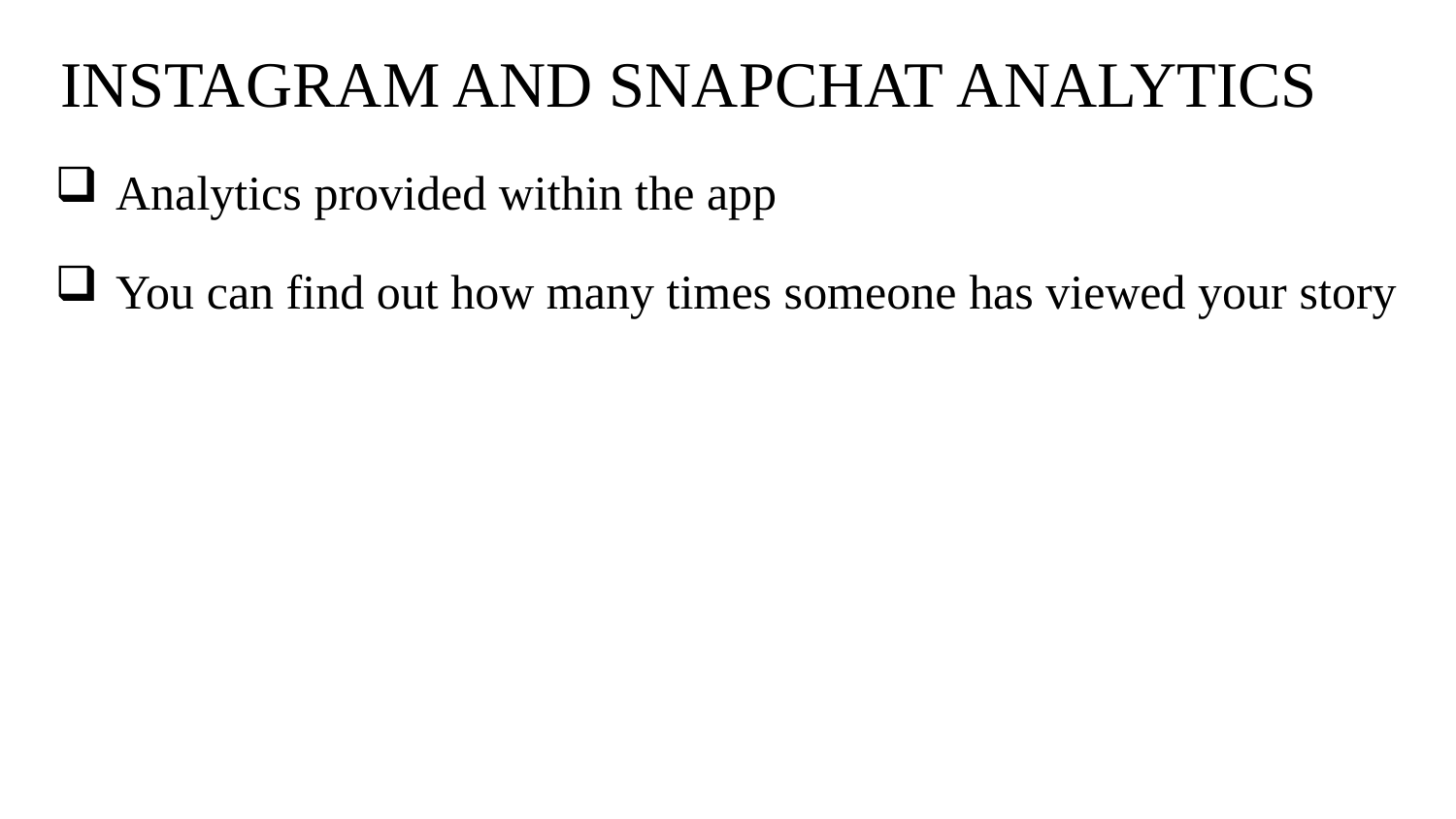

# INSTAGRAM AND SNAPCHAT ANALYTICS

Analytics provided within the app
You can find out how many times someone has viewed your story